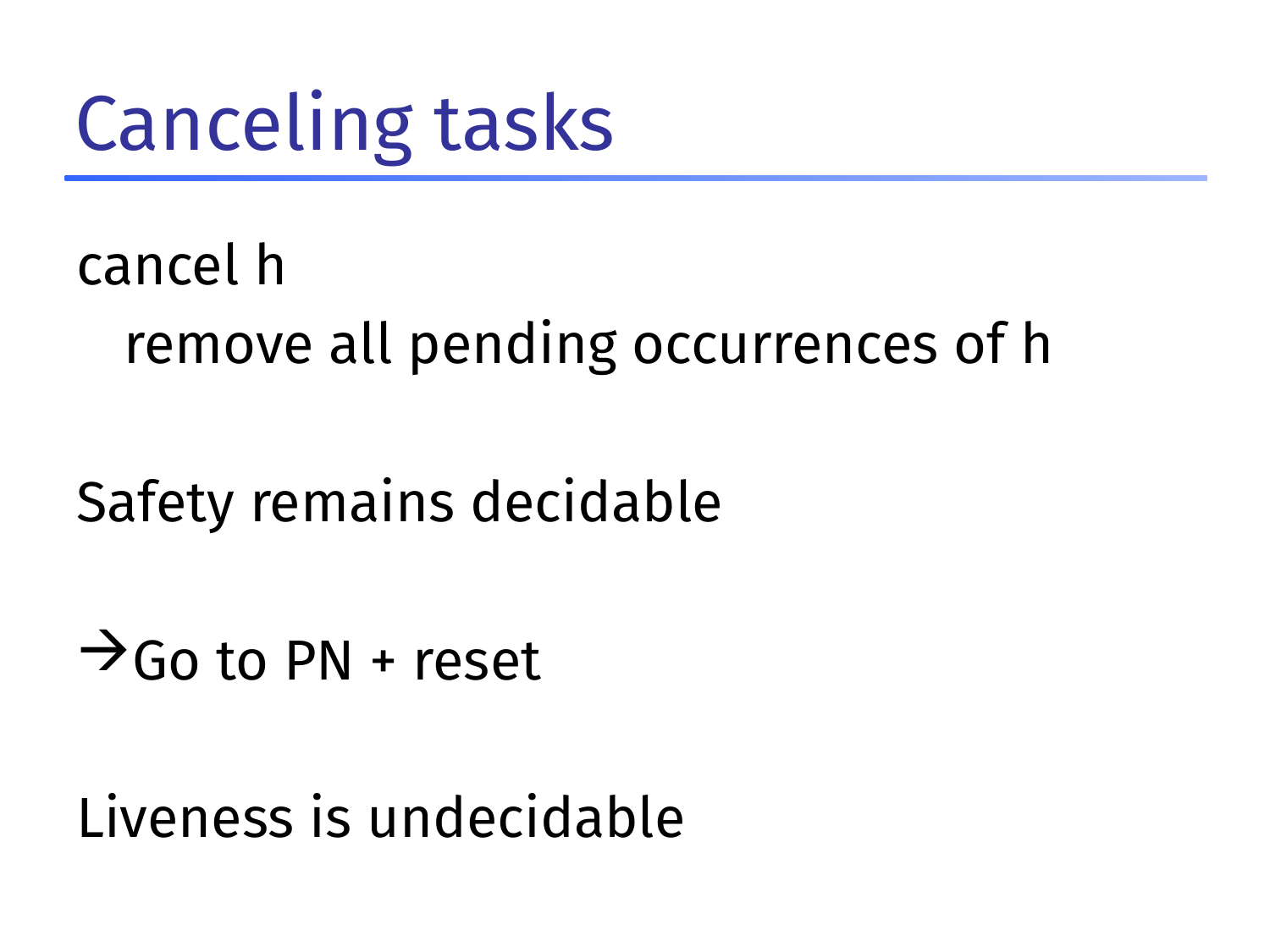

# Canceling tasks
cancel h
	remove all pending occurrences of h

Safety remains decidable

Go to PN + reset

Liveness is undecidable